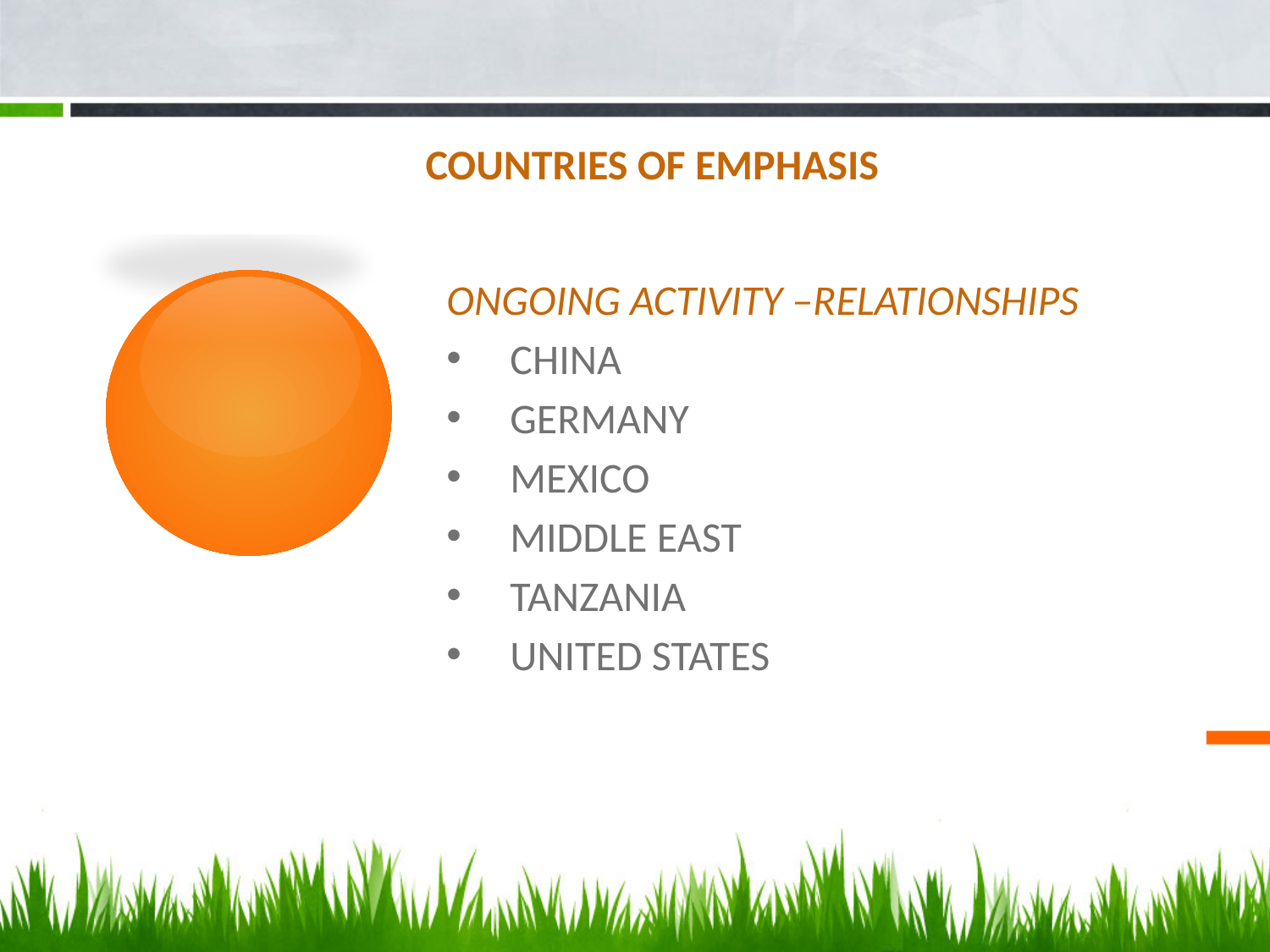

# COUNTRIES OF EMPHASIS
ONGOING ACTIVITY –RELATIONSHIPS
CHINA
GERMANY
MEXICO
MIDDLE EAST
TANZANIA
UNITED STATES